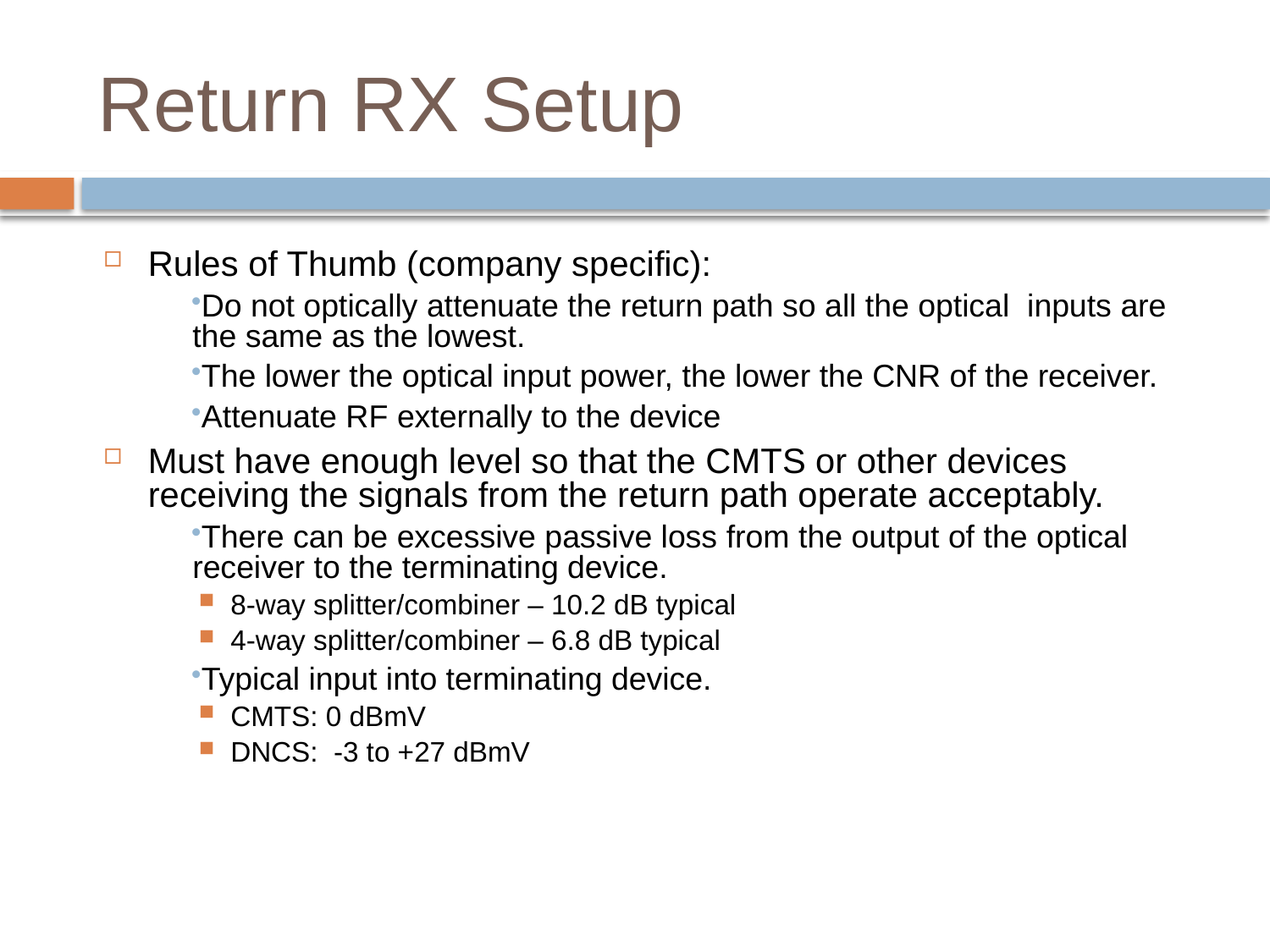

# Return RX Setup
Rules of Thumb (company specific):
Do not optically attenuate the return path so all the optical  inputs are the same as the lowest.
The lower the optical input power, the lower the CNR of the receiver.
Attenuate RF externally to the device
Must have enough level so that the CMTS or other devices receiving the signals from the return path operate acceptably.
There can be excessive passive loss from the output of the optical receiver to the terminating device.
8-way splitter/combiner – 10.2 dB typical
4-way splitter/combiner – 6.8 dB typical
Typical input into terminating device.
CMTS: 0 dBmV
DNCS:  -3 to +27 dBmV